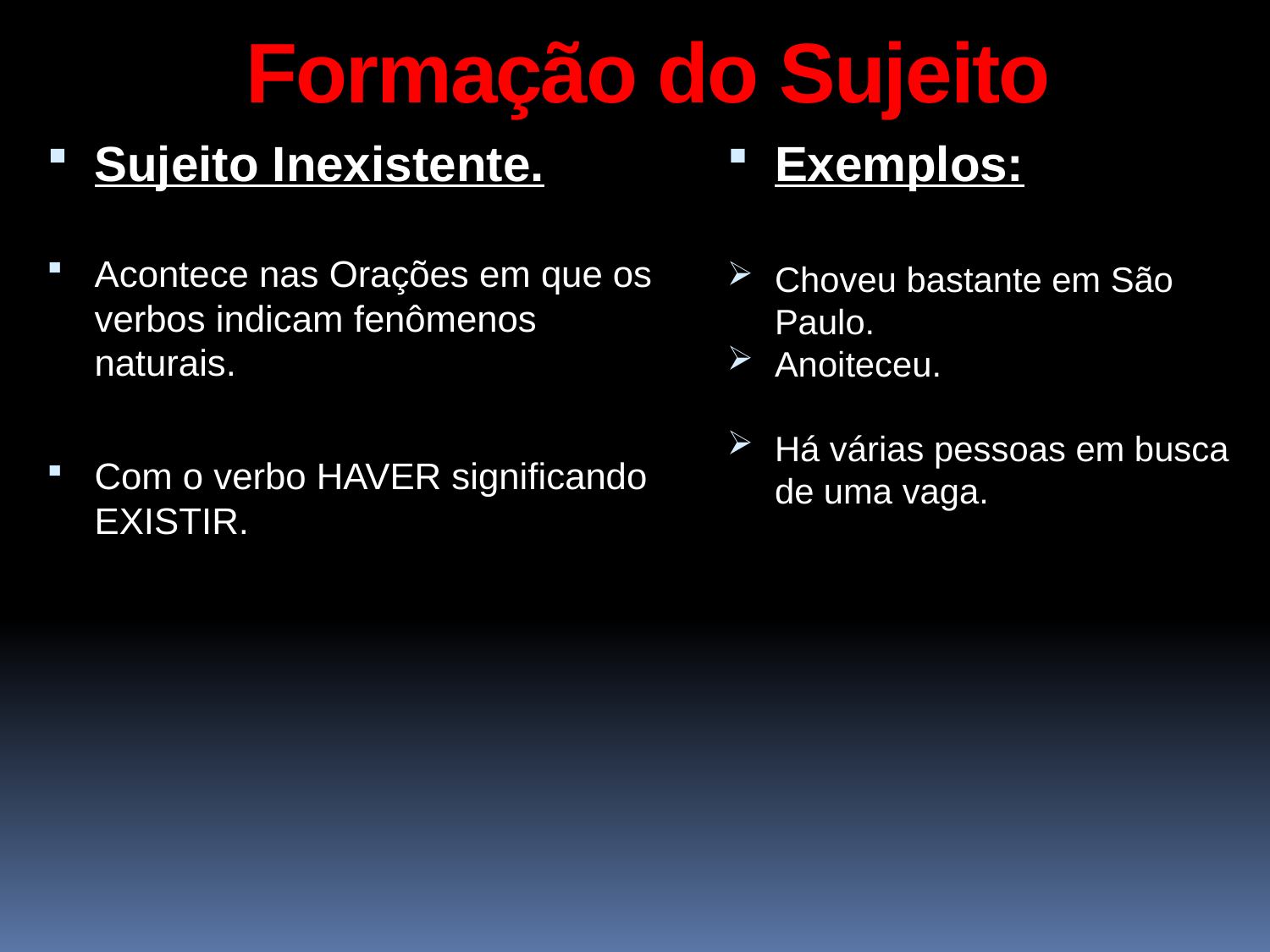

# Formação do Sujeito
Sujeito Inexistente.

Acontece nas Orações em que os verbos indicam fenômenos naturais.

Com o verbo HAVER significando EXISTIR.

Exemplos:

Choveu bastante em São Paulo.
Anoiteceu.

Há várias pessoas em busca de uma vaga.